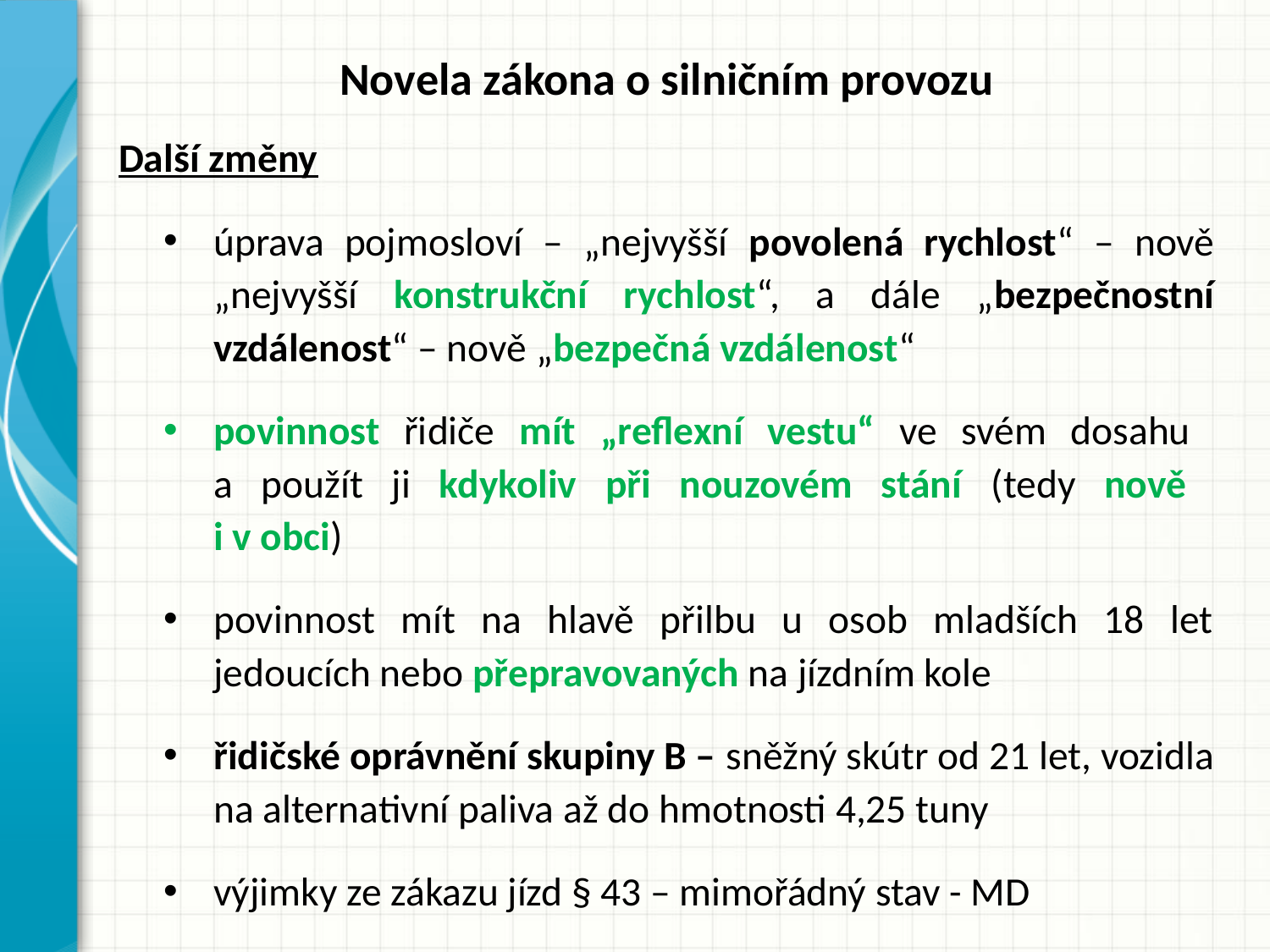

# Novela zákona o silničním provozu
Další změny
úprava pojmosloví – „nejvyšší povolená rychlost“ – nově „nejvyšší konstrukční rychlost“, a dále „bezpečnostní vzdálenost“ – nově „bezpečná vzdálenost“
povinnost řidiče mít „reflexní vestu“ ve svém dosahu
a použít ji kdykoliv při nouzovém stání (tedy nově
i v obci)
povinnost mít na hlavě přilbu u osob mladších 18 let jedoucích nebo přepravovaných na jízdním kole
řidičské oprávnění skupiny B – sněžný skútr od 21 let, vozidla na alternativní paliva až do hmotnosti 4,25 tuny
výjimky ze zákazu jízd § 43 – mimořádný stav - MD